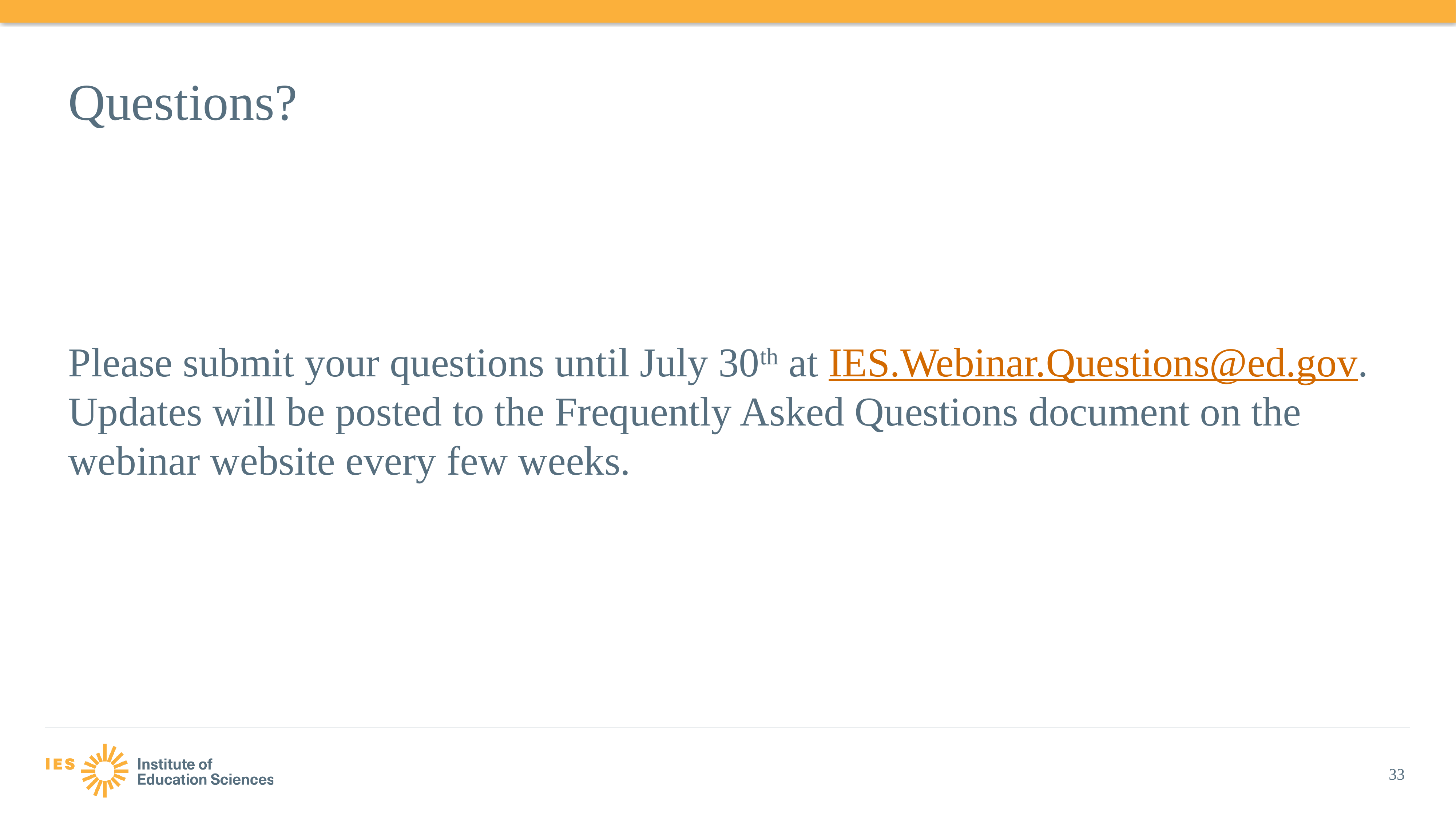

# Questions?

Please submit your questions until July 30th at IES.Webinar.Questions@ed.gov. Updates will be posted to the Frequently Asked Questions document on the webinar website every few weeks.

33